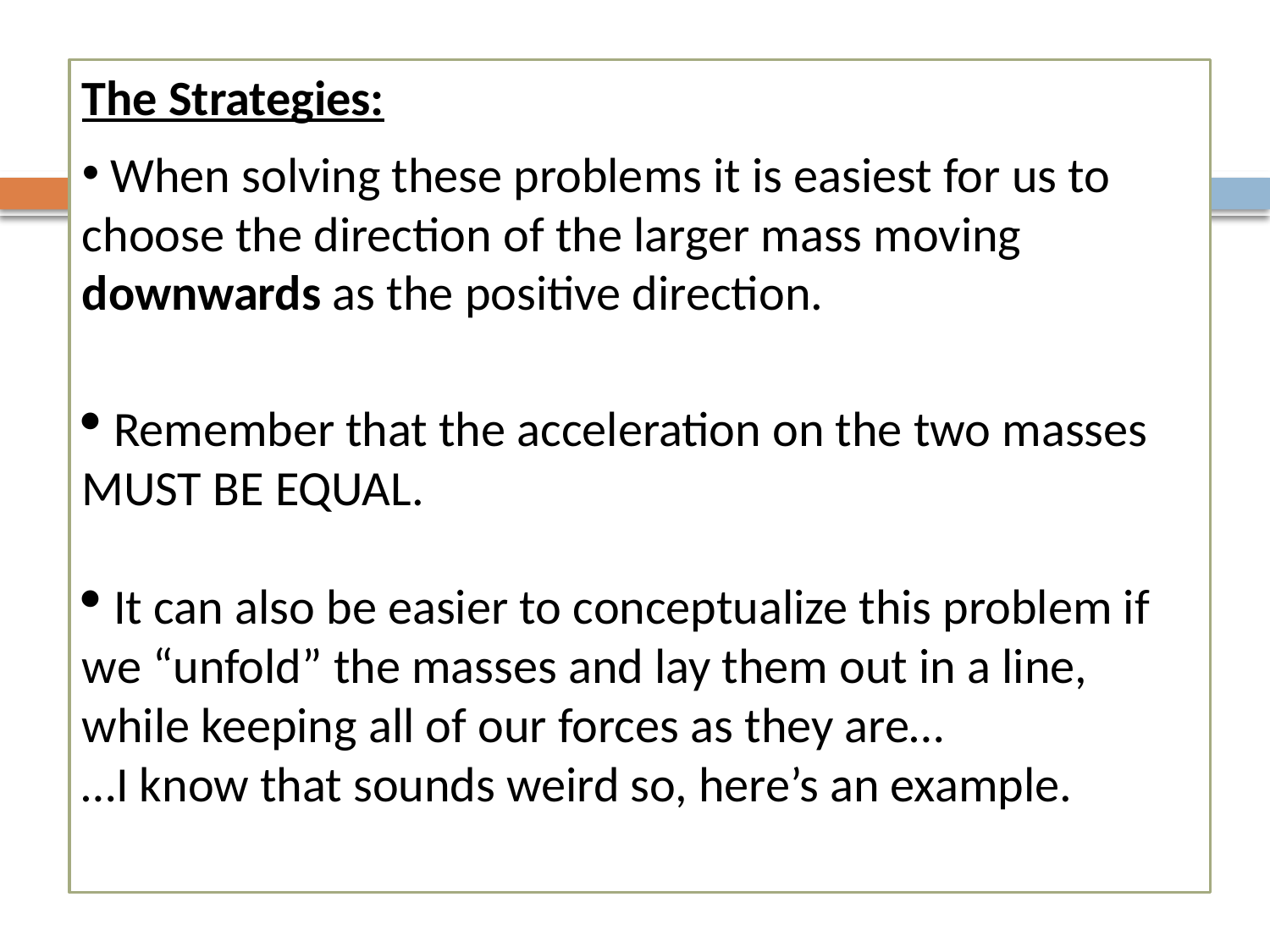

The Strategies:
 When solving these problems it is easiest for us to choose the direction of the larger mass moving downwards as the positive direction.
 Remember that the acceleration on the two masses MUST BE EQUAL.
 It can also be easier to conceptualize this problem if we “unfold” the masses and lay them out in a line, while keeping all of our forces as they are…
…I know that sounds weird so, here’s an example.